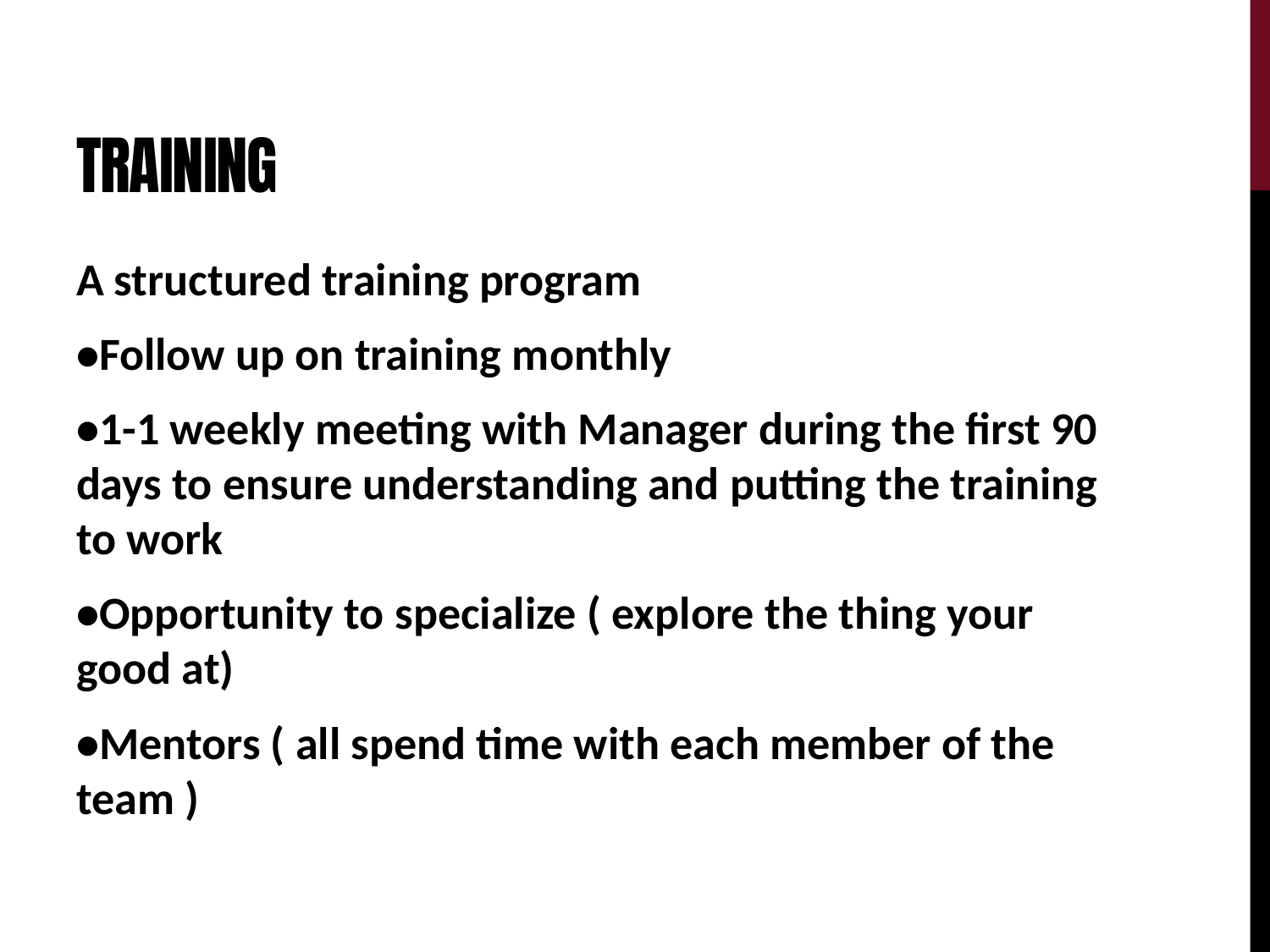

# Training
A structured training program
•Follow up on training monthly
•1-1 weekly meeting with Manager during the first 90 days to ensure understanding and putting the training to work
•Opportunity to specialize ( explore the thing your good at)
•Mentors ( all spend time with each member of the team )